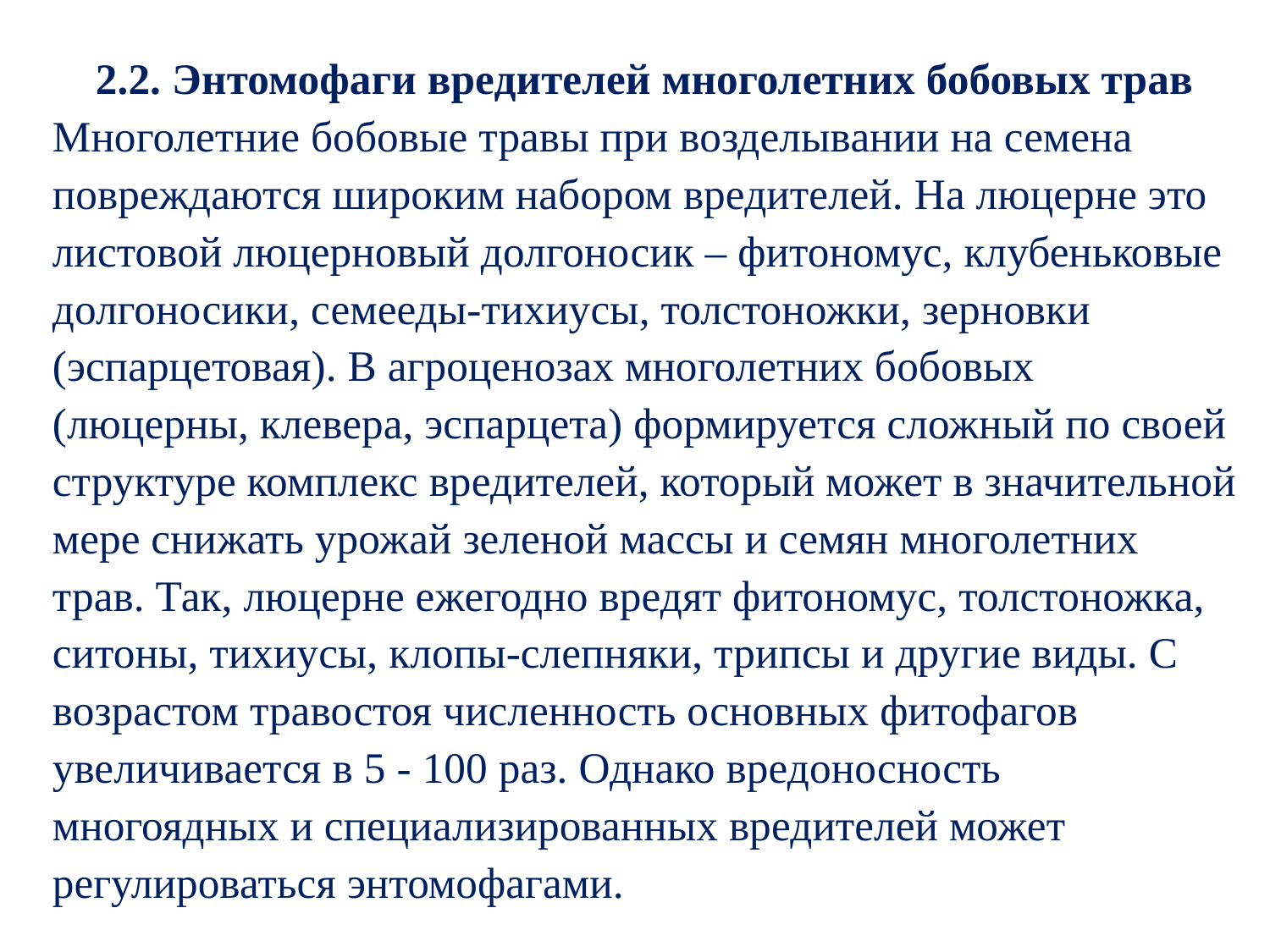

2.2. Энтомофаги вредителей многолетних бобовых трав Многолетние бобовые травы при возделывании на семена повреждаются широким набором вредителей. На люцерне это листовой люцерновый долгоносик – фитономус, клубеньковые долгоносики, семееды-тихиусы, толстоножки, зерновки (эспарцетовая). В агроценозах многолетних бобовых (люцерны, клевера, эспарцета) формируется сложный по своей структуре комплекс вредителей, который может в значительной мере снижать урожай зеленой массы и семян многолетних трав. Так, люцерне ежегодно вредят фитономус, толстоножка, ситоны, тихиусы, клопы-слепняки, трипсы и другие виды. С возрастом травостоя численность основных фитофагов увеличивается в 5 - 100 раз. Однако вредоносность многоядных и специализированных вредителей может регулироваться энтомофагами.